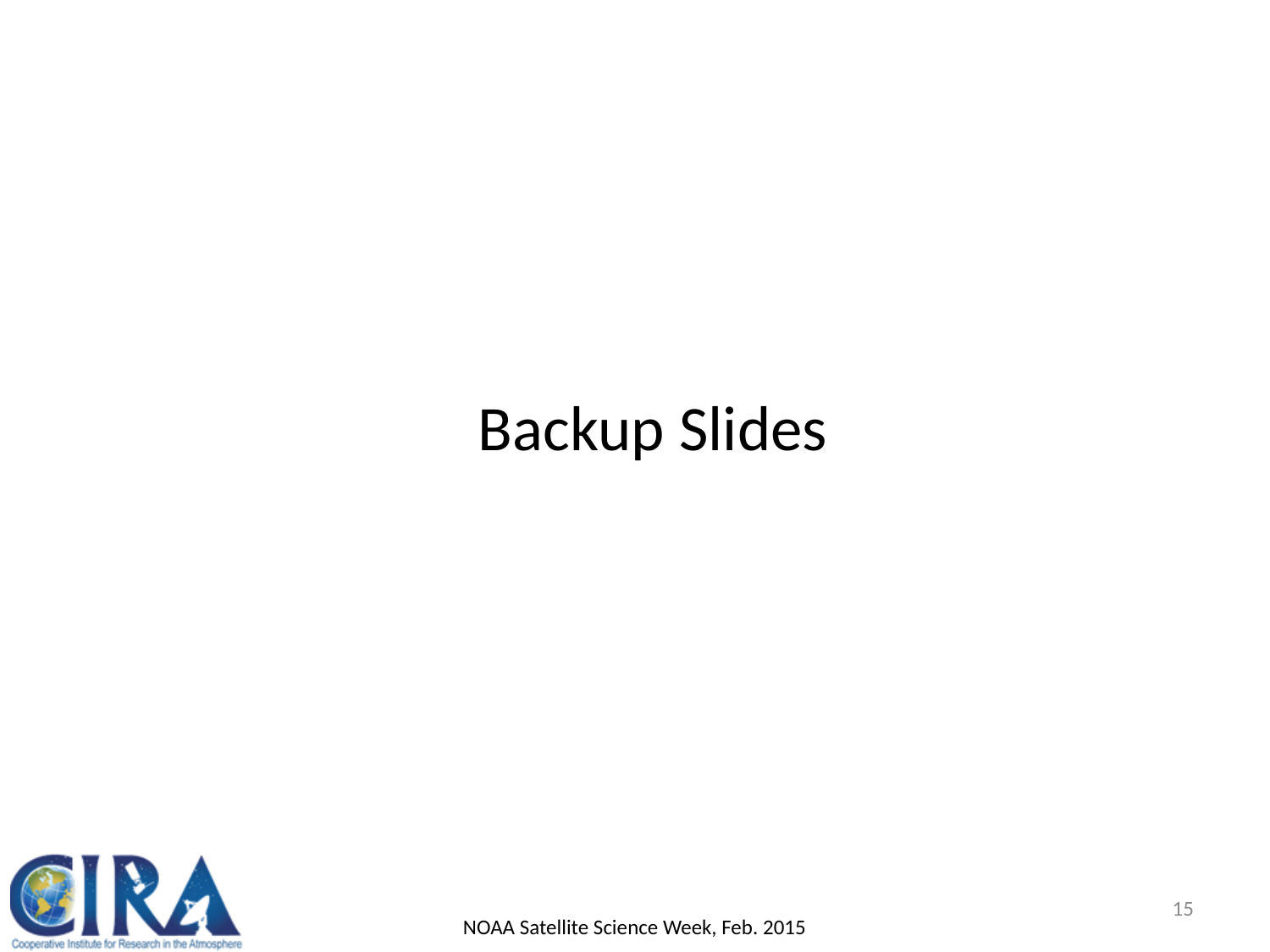

Backup Slides
15
NOAA Satellite Science Week, Feb. 2015